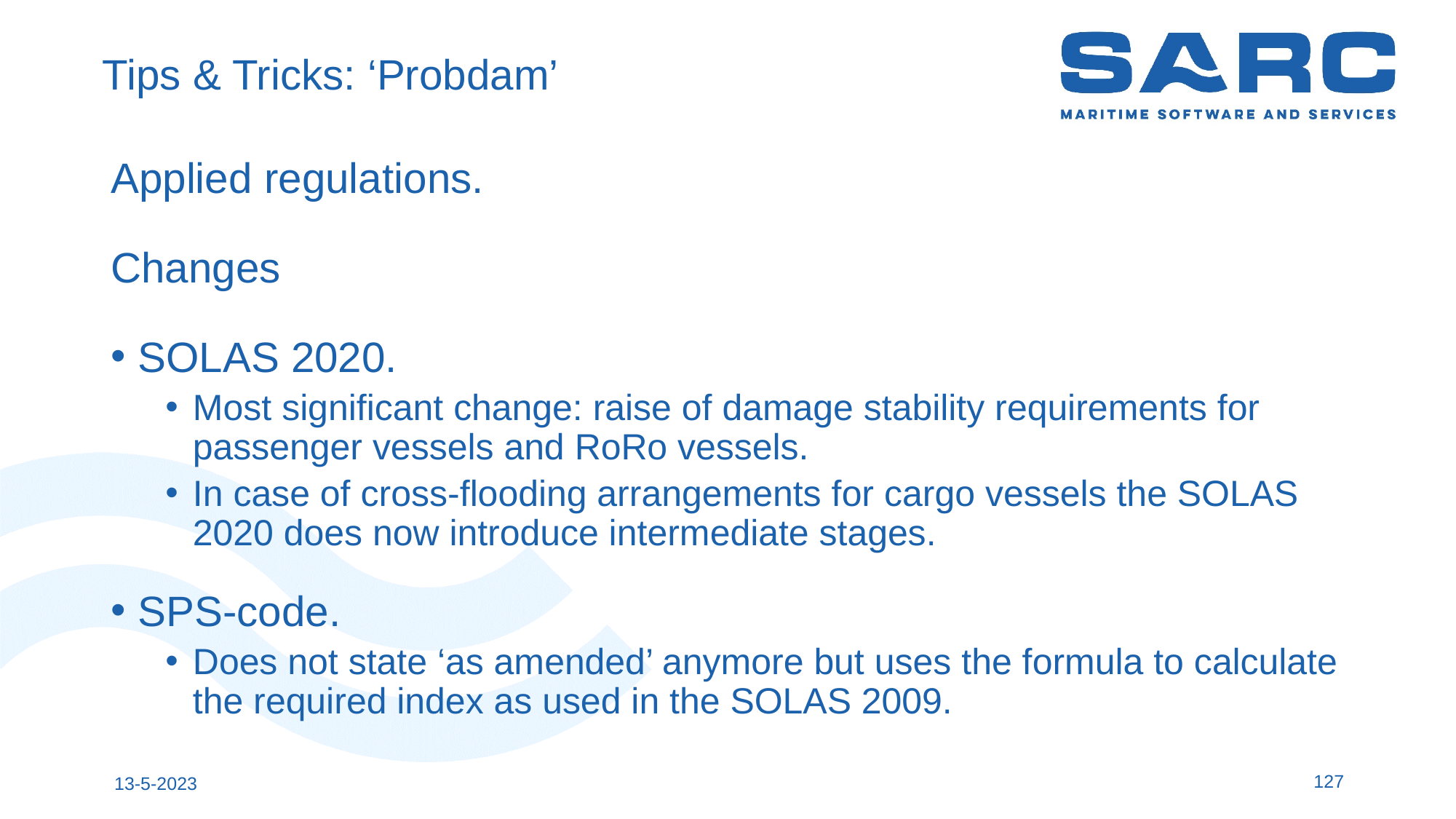

# Tips & Tricks: ‘Probdam’
Applied regulations.

Changes

SOLAS 2020.
Most significant change: raise of damage stability requirements for passenger vessels and RoRo vessels.
In case of cross-flooding arrangements for cargo vessels the SOLAS 2020 does now introduce intermediate stages.

SPS-code.
Does not state ‘as amended’ anymore but uses the formula to calculate the required index as used in the SOLAS 2009.

127
13-5-2023